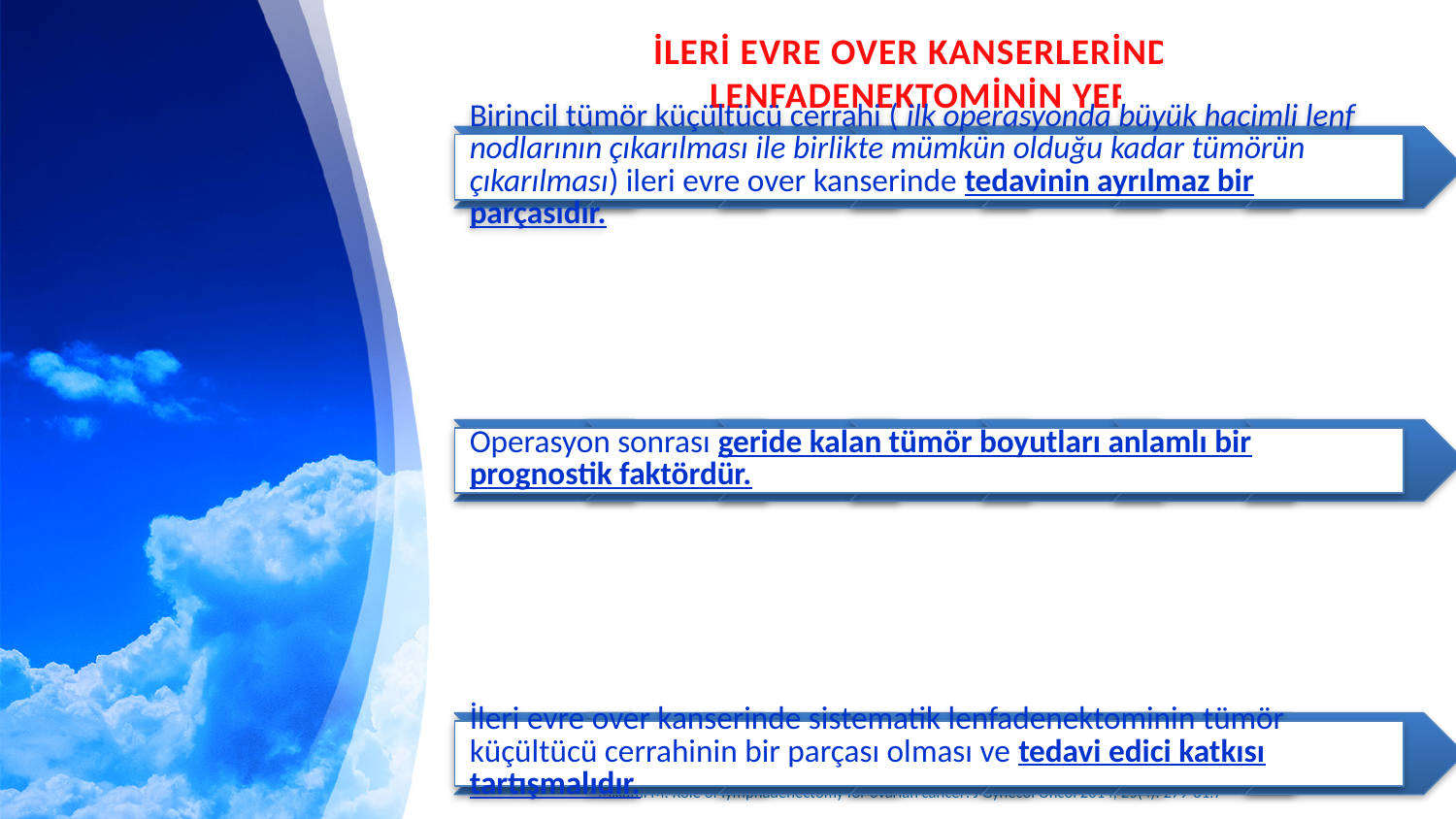

Birincil tümör küçültücü cerrahi ( ilk operasyonda büyük hacimli lenf nodlarının çıkarılması ile birlikte mümkün olduğu kadar tümörün çıkarılması) ileri evre over kanserinde tedavinin ayrılmaz bir parçasıdır.
Operasyon sonrası geride kalan tümör boyutları anlamlı bir prognostik faktördür.
İleri evre over kanserinde sistematik lenfadenektominin tümör küçültücü cerrahinin bir parçası olması ve tedavi edici katkısı tartışmalıdır.
İLERİ EVRE OVER KANSERLERİNDE
LENFADENEKTOMİNİN YERİ
Mikami M. Role of lymphadenectomy for ovarian cancer. J Gynecol Oncol 2014; 25(4): 279-81.7